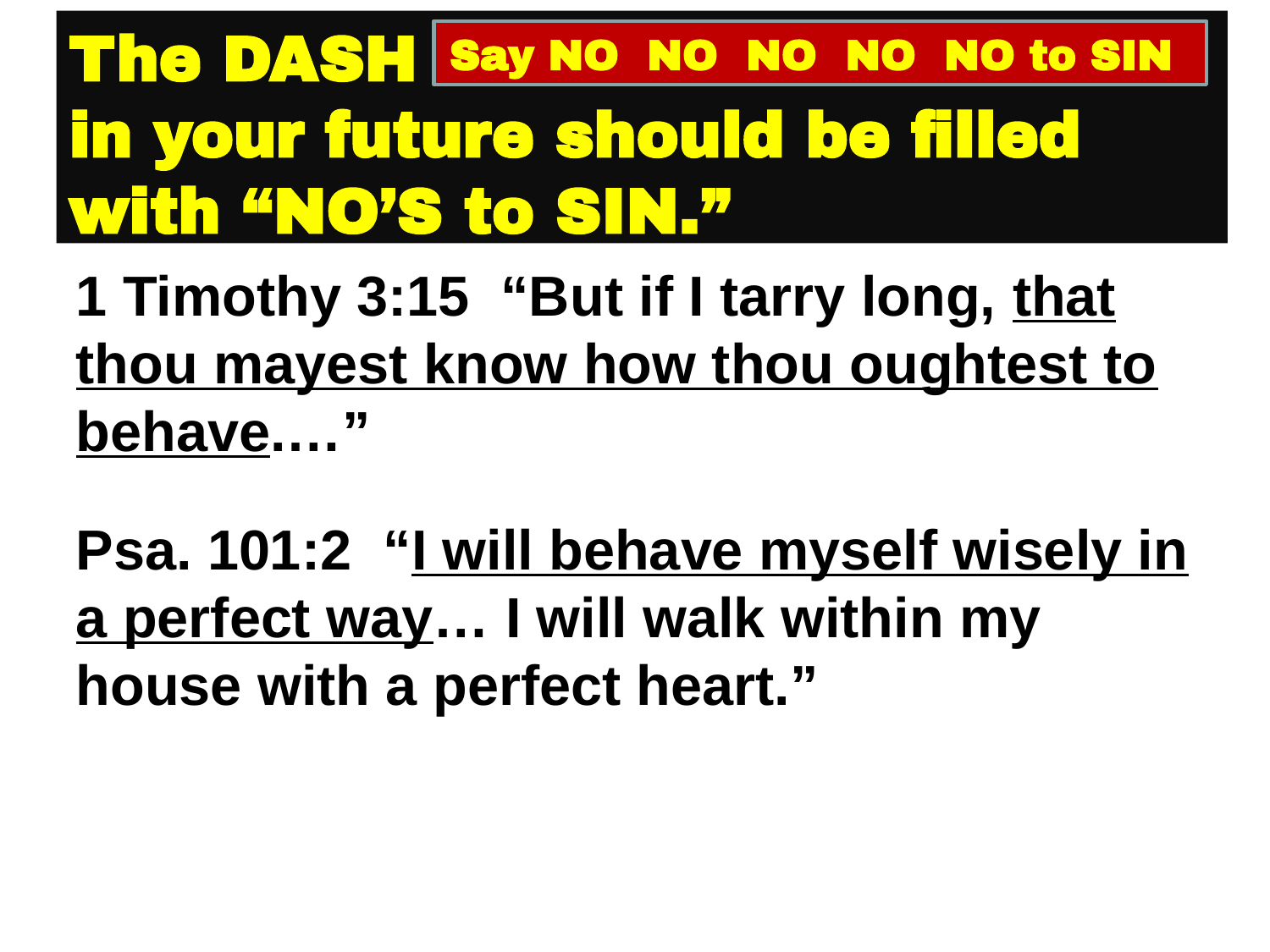

The DASH
in your future should be filled with “NO’S to SIN.”

Say NO  NO  NO  NO  NO to SIN
1 Timothy 3:15  “But if I tarry long, that thou mayest know how thou oughtest to behave.…”
Psa. 101:2  “I will behave myself wisely in a perfect way… I will walk within my house with a perfect heart.”